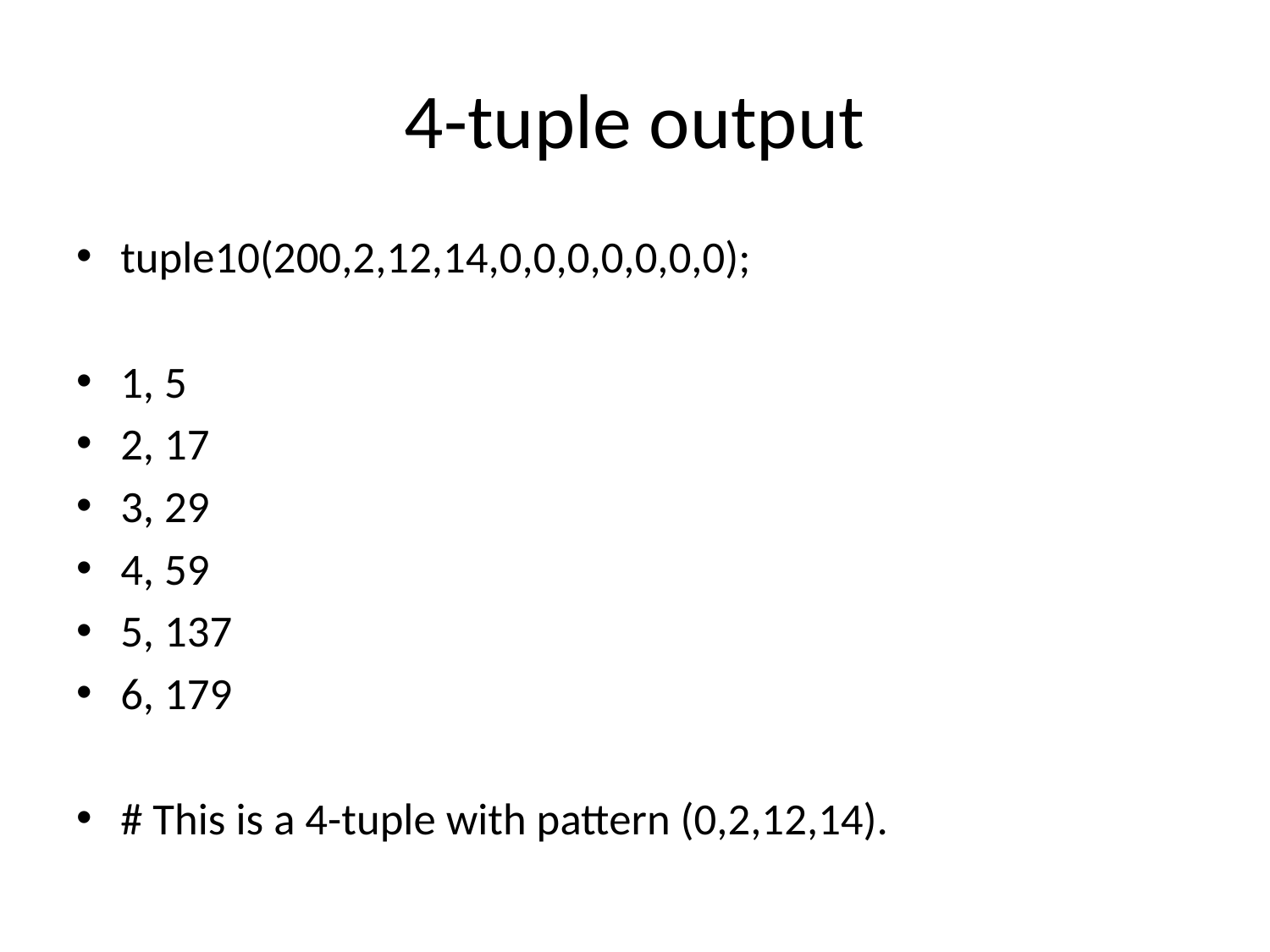

# 4-tuple output
tuple10(200,2,12,14,0,0,0,0,0,0,0);

1, 5
2, 17
3, 29
4, 59
5, 137
6, 179

# This is a 4-tuple with pattern (0,2,12,14).